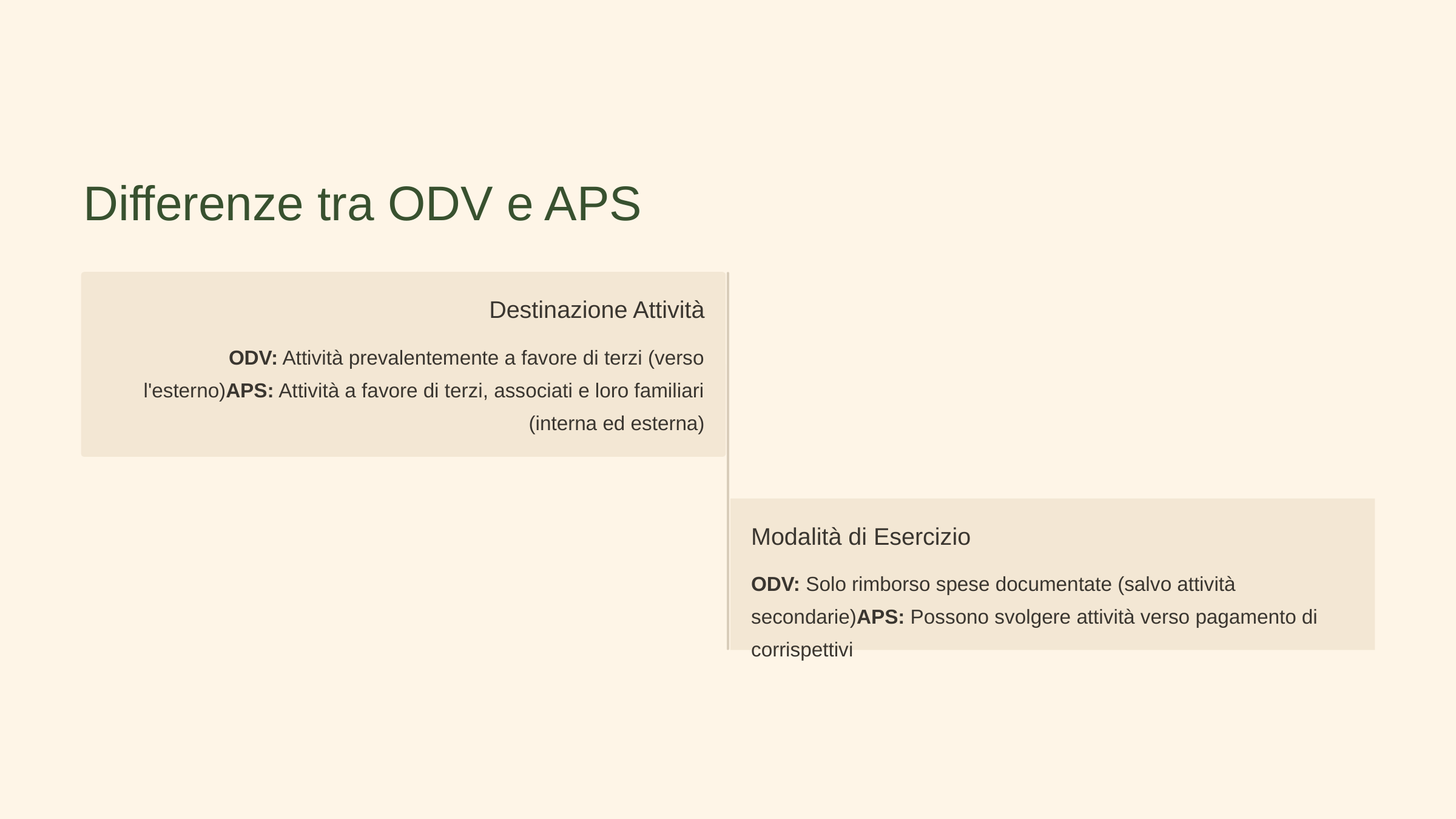

Differenze tra ODV e APS

Destinazione Attività
ODV: Attività prevalentemente a favore di terzi (verso l'esterno)APS: Attività a favore di terzi, associati e loro familiari (interna ed esterna)

Modalità di Esercizio
ODV: Solo rimborso spese documentate (salvo attività secondarie)APS: Possono svolgere attività verso pagamento di corrispettivi